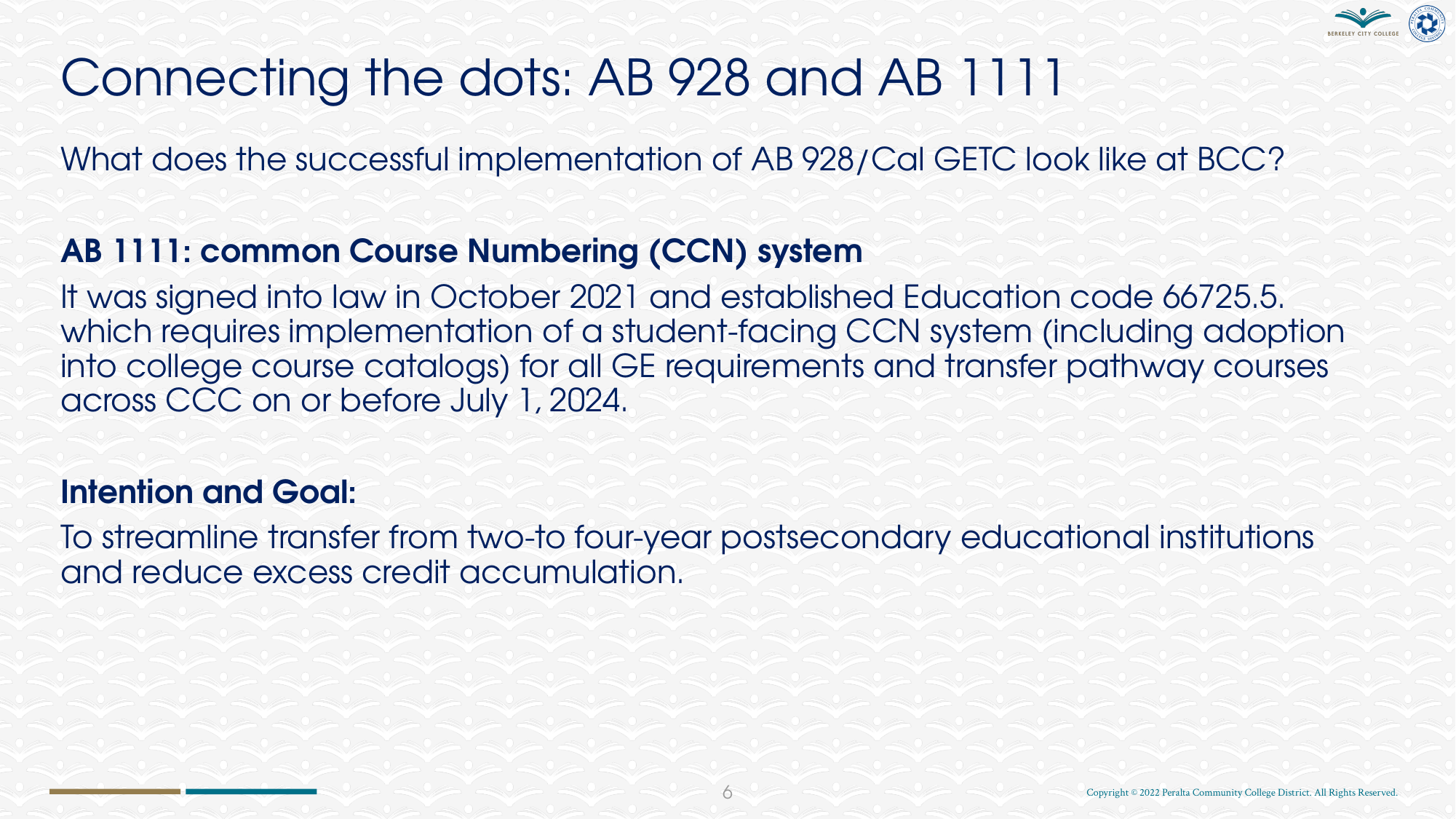

# Connecting the dots: AB 928 and AB 1111
What does the successful implementation of AB 928/Cal GETC look like at BCC?

AB 1111: common Course Numbering (CCN) system
It was signed into law in October 2021 and established Education code 66725.5. which requires implementation of a student-facing CCN system (including adoption into college course catalogs) for all GE requirements and transfer pathway courses across CCC on or before July 1, 2024.

Intention and Goal:
To streamline transfer from two-to four-year postsecondary educational institutions and reduce excess credit accumulation.